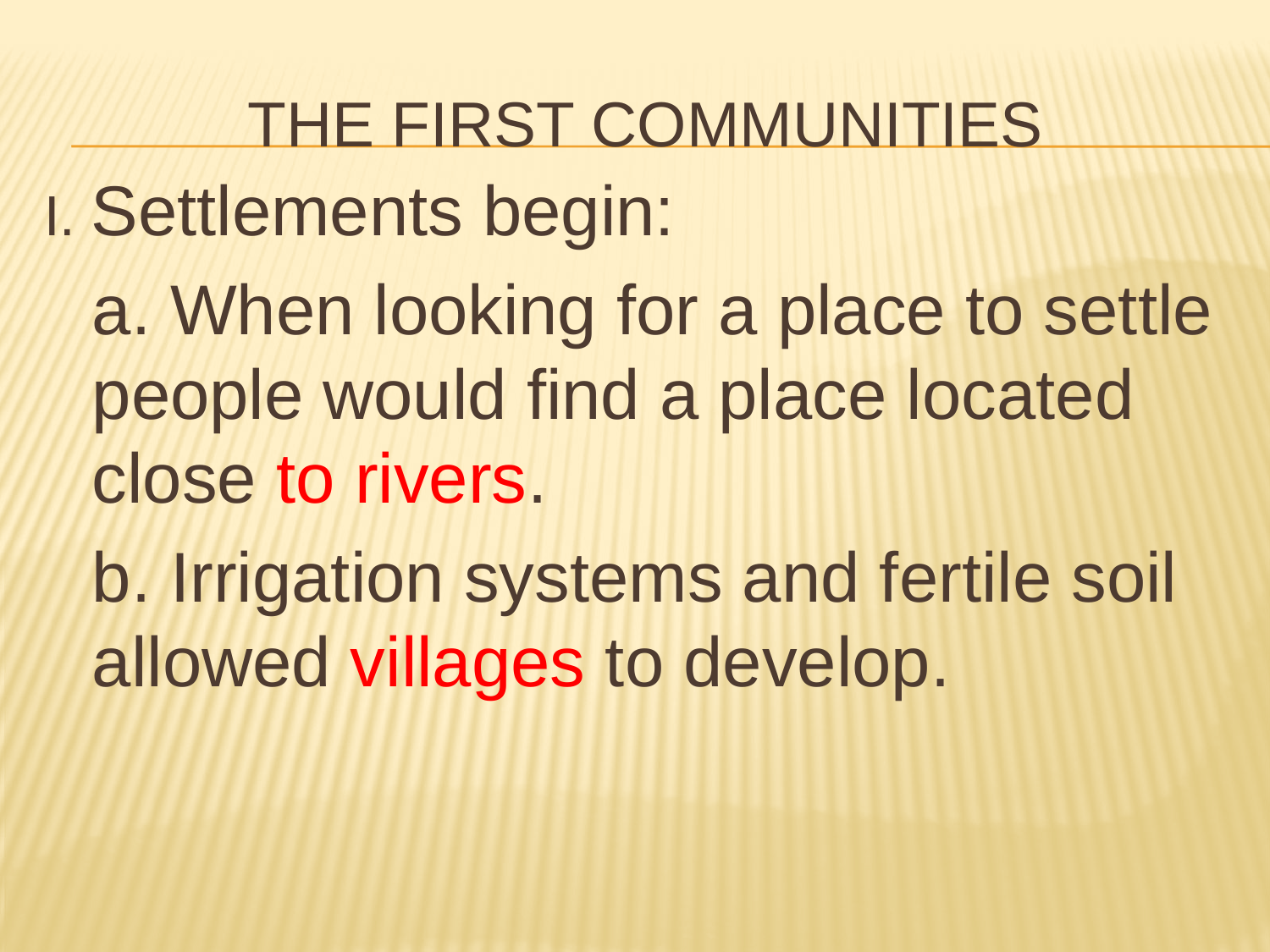

THE FIRST COMMUNITIES
I. Settlements begin:
	a. When looking for a place to settle people would find a place located close to rivers.
	b. Irrigation systems and fertile soil allowed villages to develop.